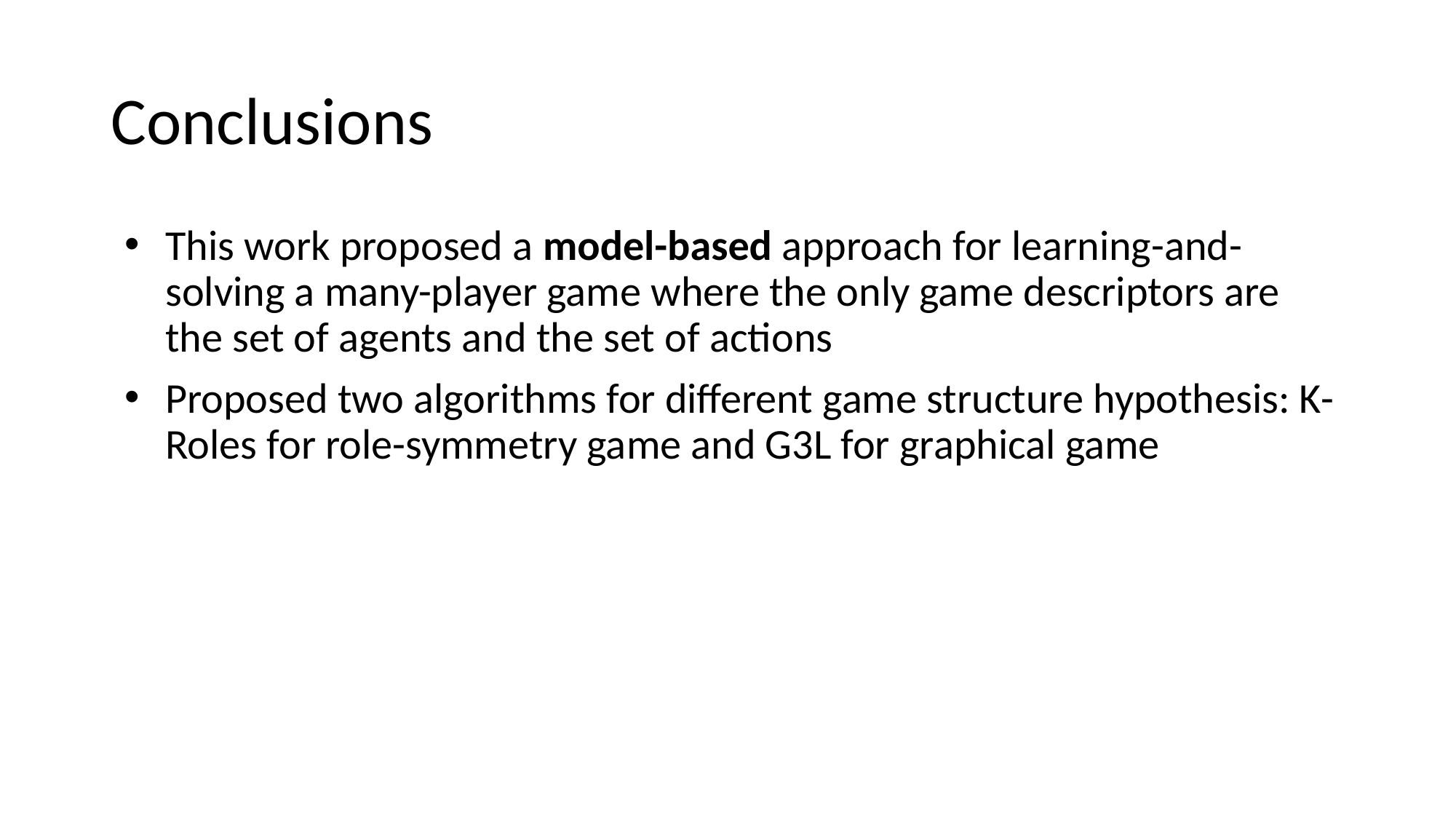

# Conclusions
This work proposed a model-based approach for learning-and-solving a many-player game where the only game descriptors are the set of agents and the set of actions
Proposed two algorithms for different game structure hypothesis: K-Roles for role-symmetry game and G3L for graphical game